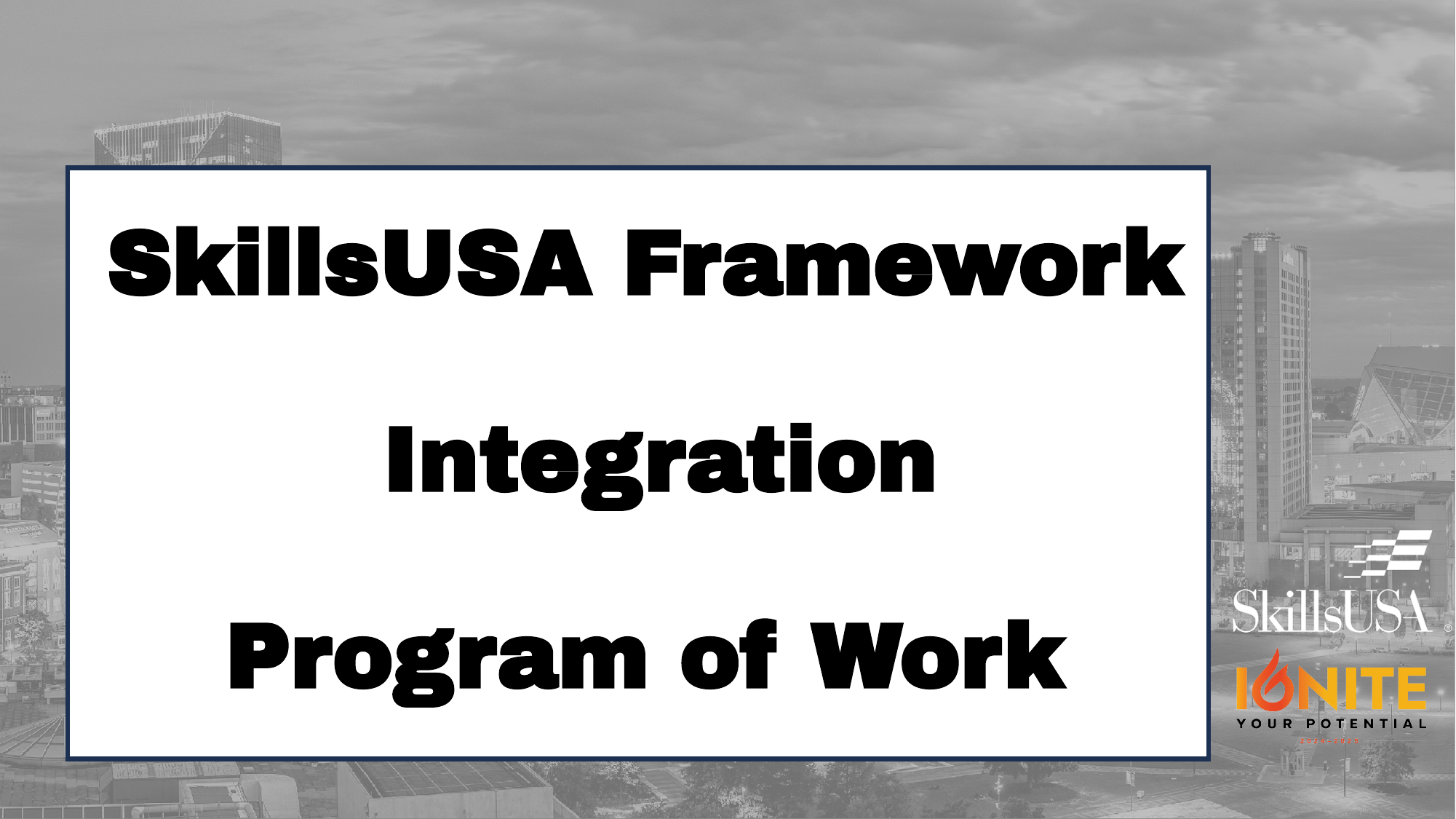

# SkillsUSA Framework Integration Program of Work